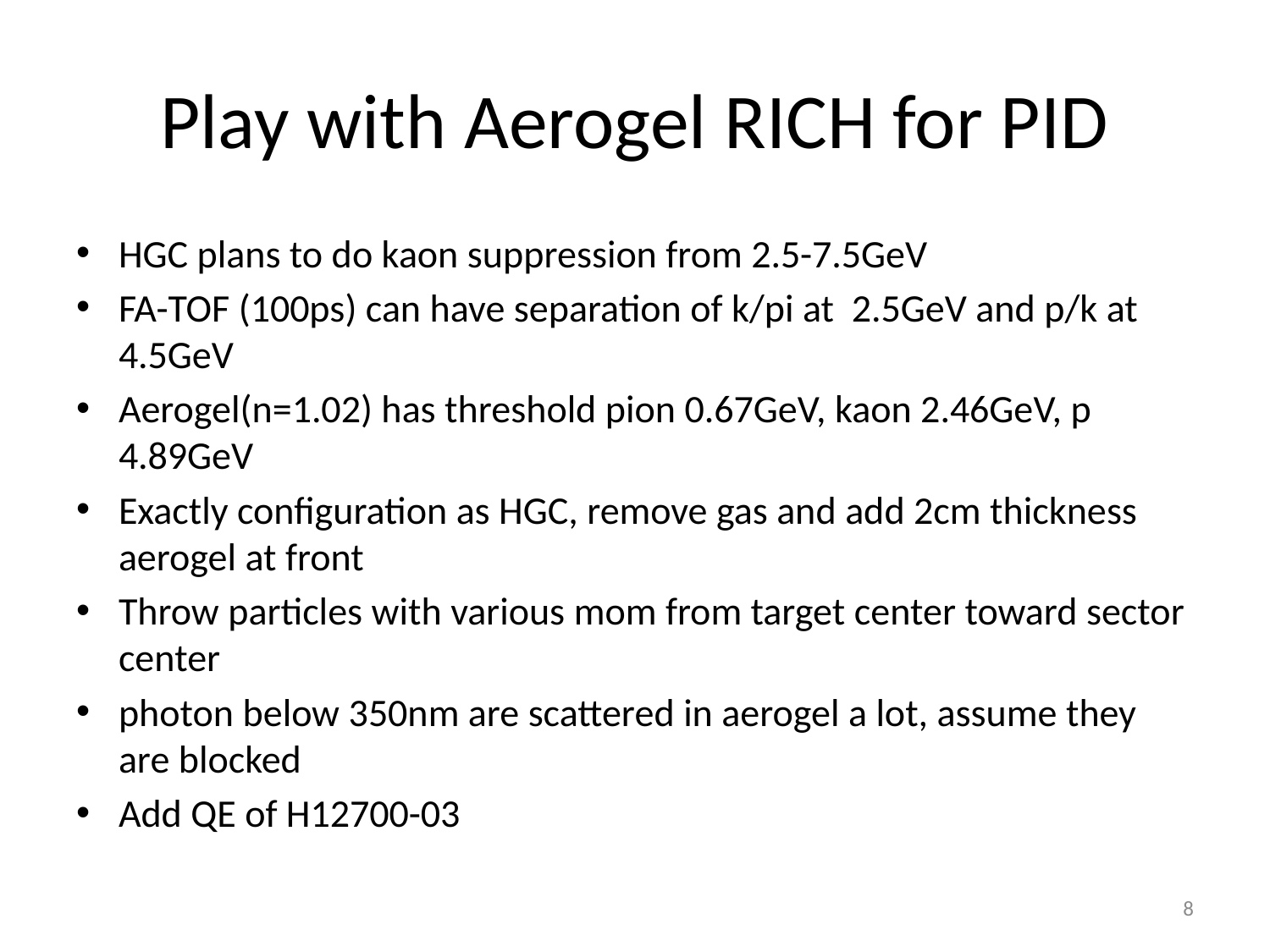

# Play with Aerogel RICH for PID
HGC plans to do kaon suppression from 2.5-7.5GeV
FA-TOF (100ps) can have separation of k/pi at  2.5GeV and p/k at 4.5GeV
Aerogel(n=1.02) has threshold pion 0.67GeV, kaon 2.46GeV, p 4.89GeV
Exactly configuration as HGC, remove gas and add 2cm thickness aerogel at front
Throw particles with various mom from target center toward sector center
photon below 350nm are scattered in aerogel a lot, assume they are blocked
Add QE of H12700-03

8